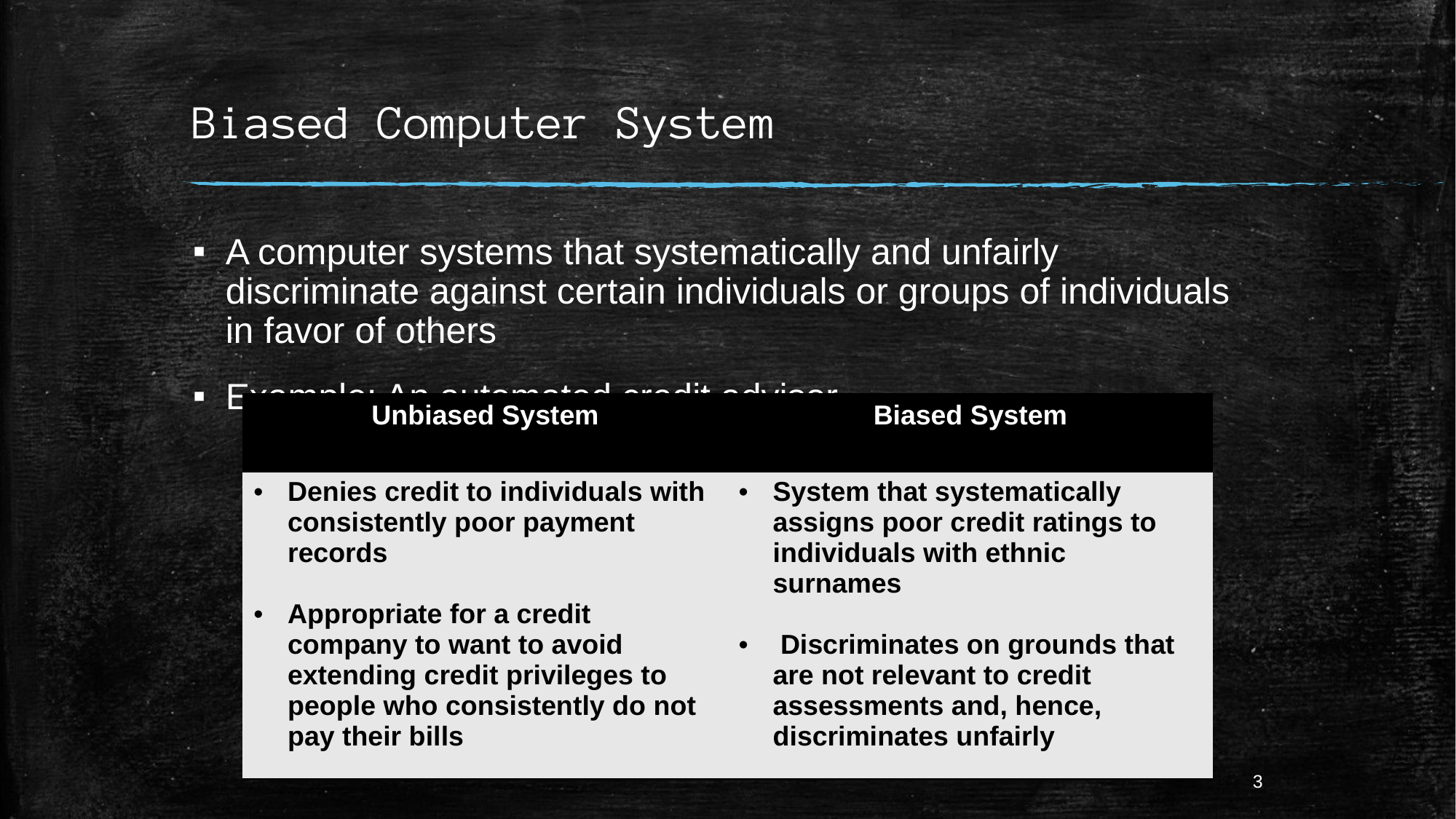

# Biased Computer System
A computer systems that systematically and unfairly discriminate against certain individuals or groups of individuals in favor of others
Example: An automated credit advisor

| Unbiased System | Biased System |
| --- | --- |
| Denies credit to individuals with consistently poor payment records Appropriate for a credit company to want to avoid extending credit privileges to people who consistently do not pay their bills | System that systematically assigns poor credit ratings to individuals with ethnic surnames Discriminates on grounds that are not relevant to credit assessments and, hence, discriminates unfairly |
3